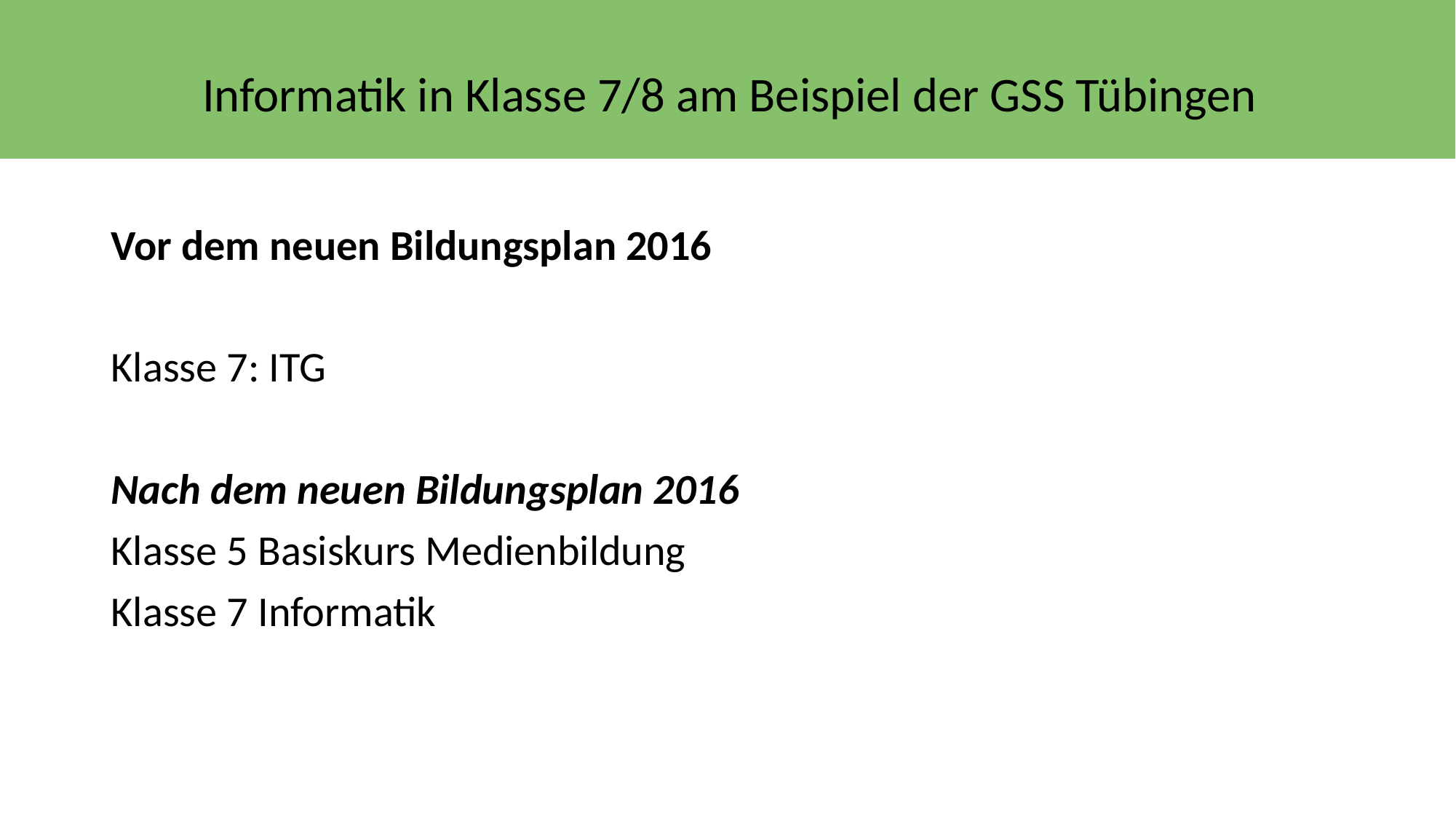

Informatik in Klasse 7/8 am Beispiel der GSS Tübingen
Vor dem neuen Bildungsplan 2016

Klasse 7: ITG

Nach dem neuen Bildungsplan 2016
Klasse 5 Basiskurs Medienbildung
Klasse 7 Informatik